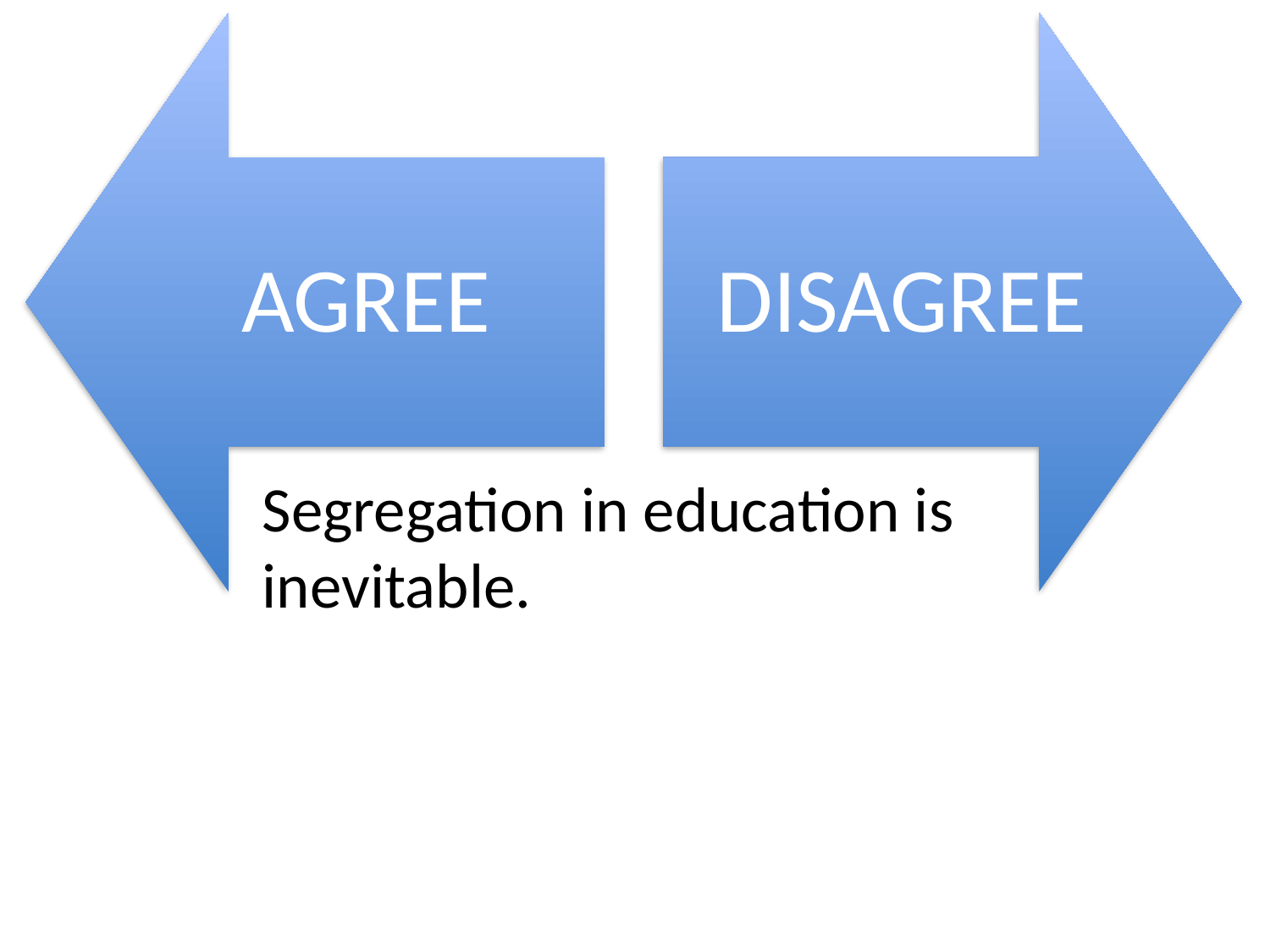

AGREE
DISAGREE
Segregation in education is inevitable.